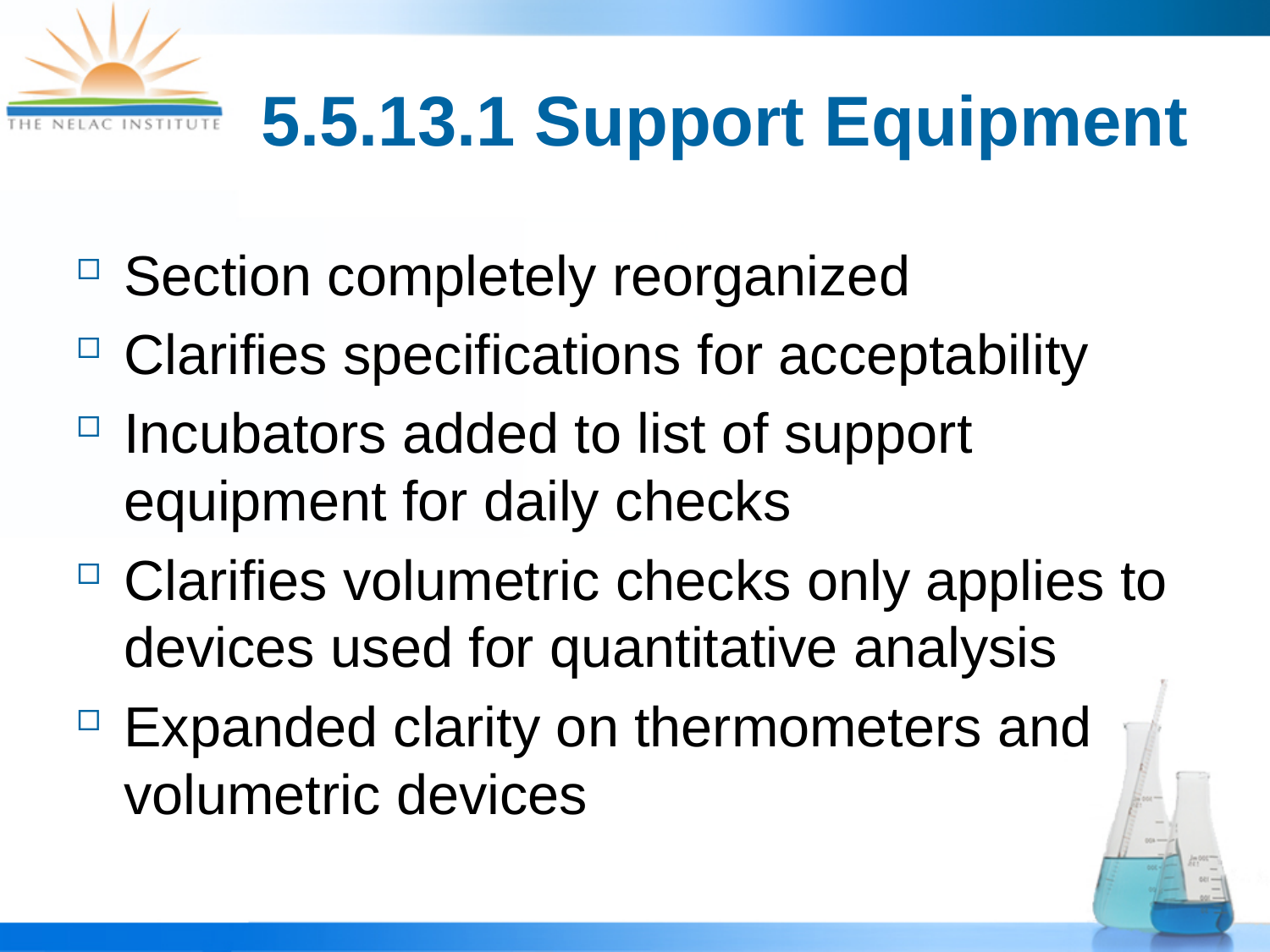

# 5.5.13.1 Support Equipment
Section completely reorganized
Clarifies specifications for acceptability
Incubators added to list of support equipment for daily checks
Clarifies volumetric checks only applies to devices used for quantitative analysis
Expanded clarity on thermometers and volumetric devices